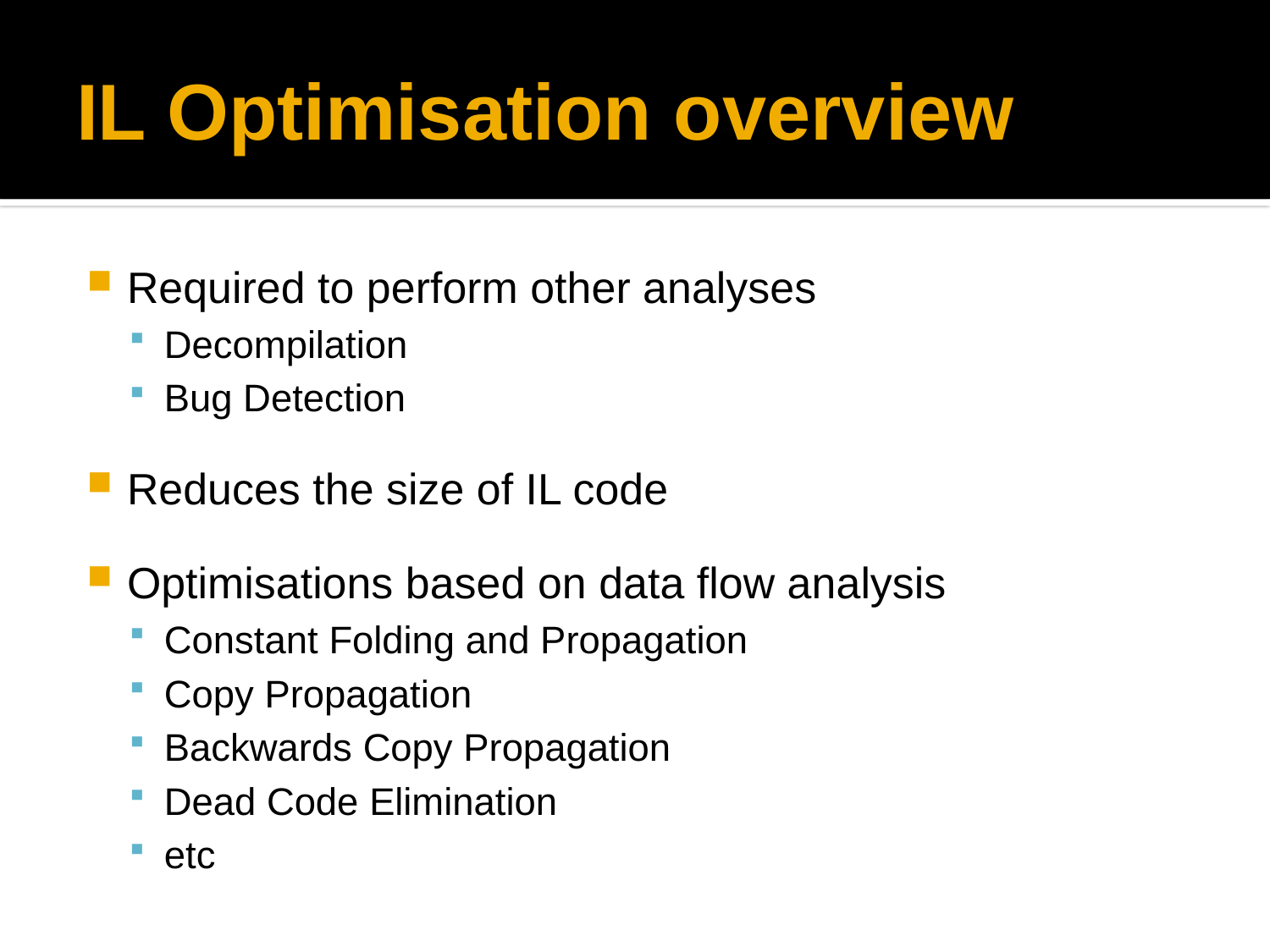

# IL Optimisation overview
Required to perform other analyses
Decompilation
Bug Detection
Reduces the size of IL code
Optimisations based on data flow analysis
Constant Folding and Propagation
Copy Propagation
Backwards Copy Propagation
Dead Code Elimination
etc